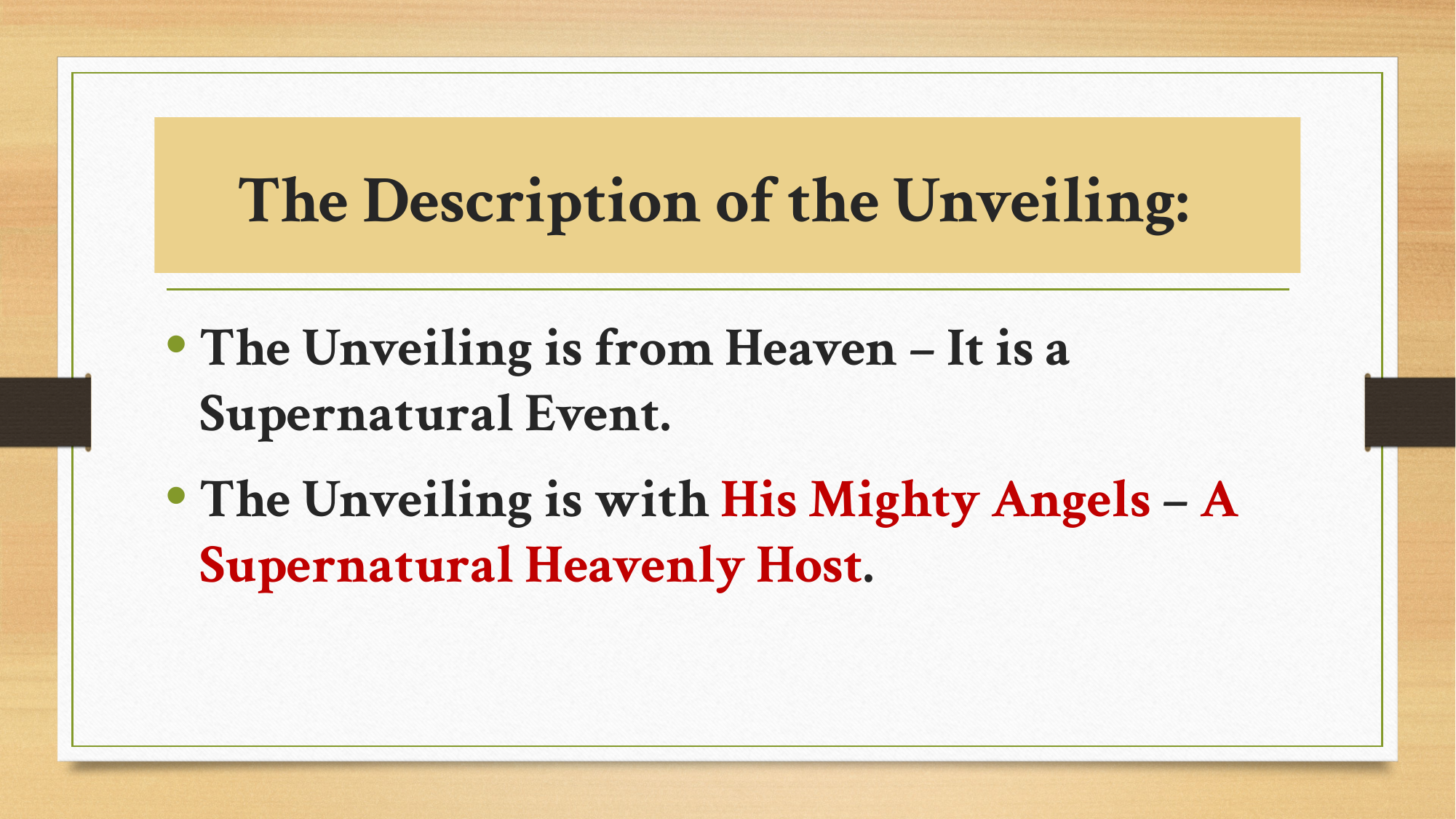

# The Description of the Unveiling:
The Unveiling is from Heaven – It is a Supernatural Event.
The Unveiling is with His Mighty Angels – A Supernatural Heavenly Host.